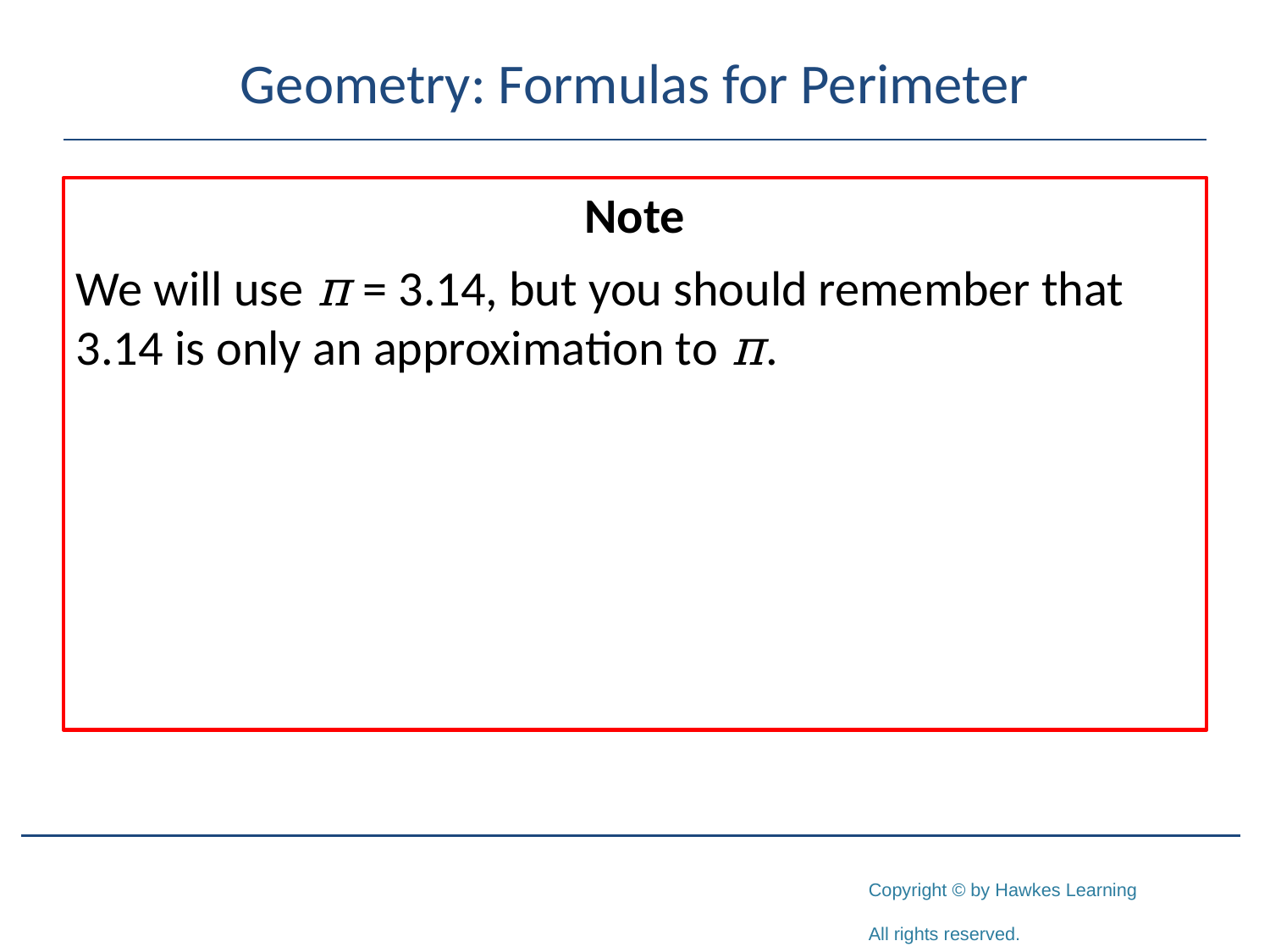

# Geometry: Formulas for Perimeter
Note
We will use π = 3.14, but you should remember that 3.14 is only an approximation to π.